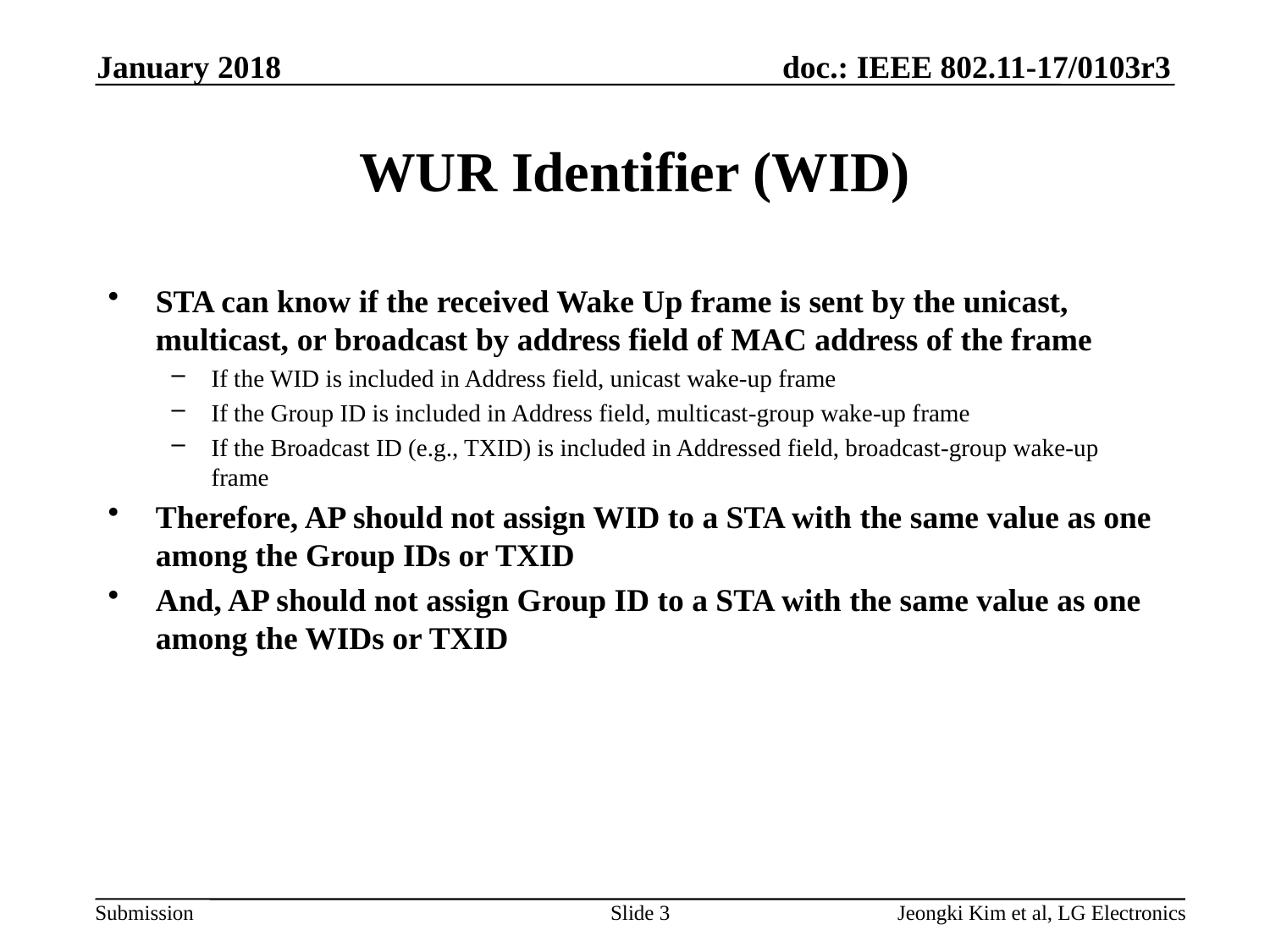

January 2018
# WUR Identifier (WID)
STA can know if the received Wake Up frame is sent by the unicast, multicast, or broadcast by address field of MAC address of the frame
If the WID is included in Address field, unicast wake-up frame
If the Group ID is included in Address field, multicast-group wake-up frame
If the Broadcast ID (e.g., TXID) is included in Addressed field, broadcast-group wake-up frame
Therefore, AP should not assign WID to a STA with the same value as one among the Group IDs or TXID
And, AP should not assign Group ID to a STA with the same value as one among the WIDs or TXID

Slide 3
Jeongki Kim et al, LG Electronics